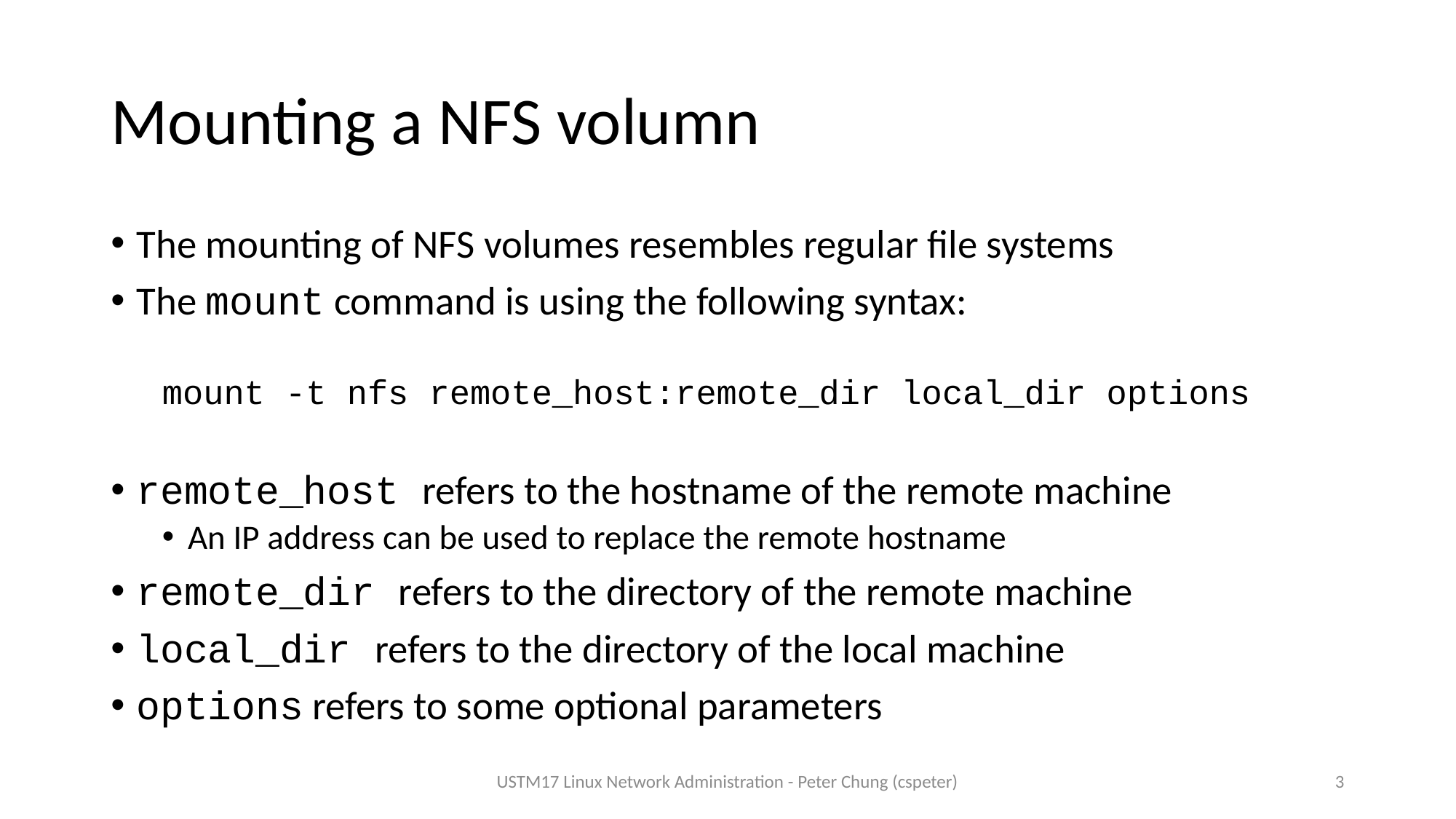

# Mounting a NFS volumn
The mounting of NFS volumes resembles regular file systems
The mount command is using the following syntax:

mount -t nfs remote_host:remote_dir local_dir options

remote_host refers to the hostname of the remote machine
An IP address can be used to replace the remote hostname
remote_dir refers to the directory of the remote machine
local_dir refers to the directory of the local machine
options refers to some optional parameters
USTM17 Linux Network Administration - Peter Chung (cspeter)
3